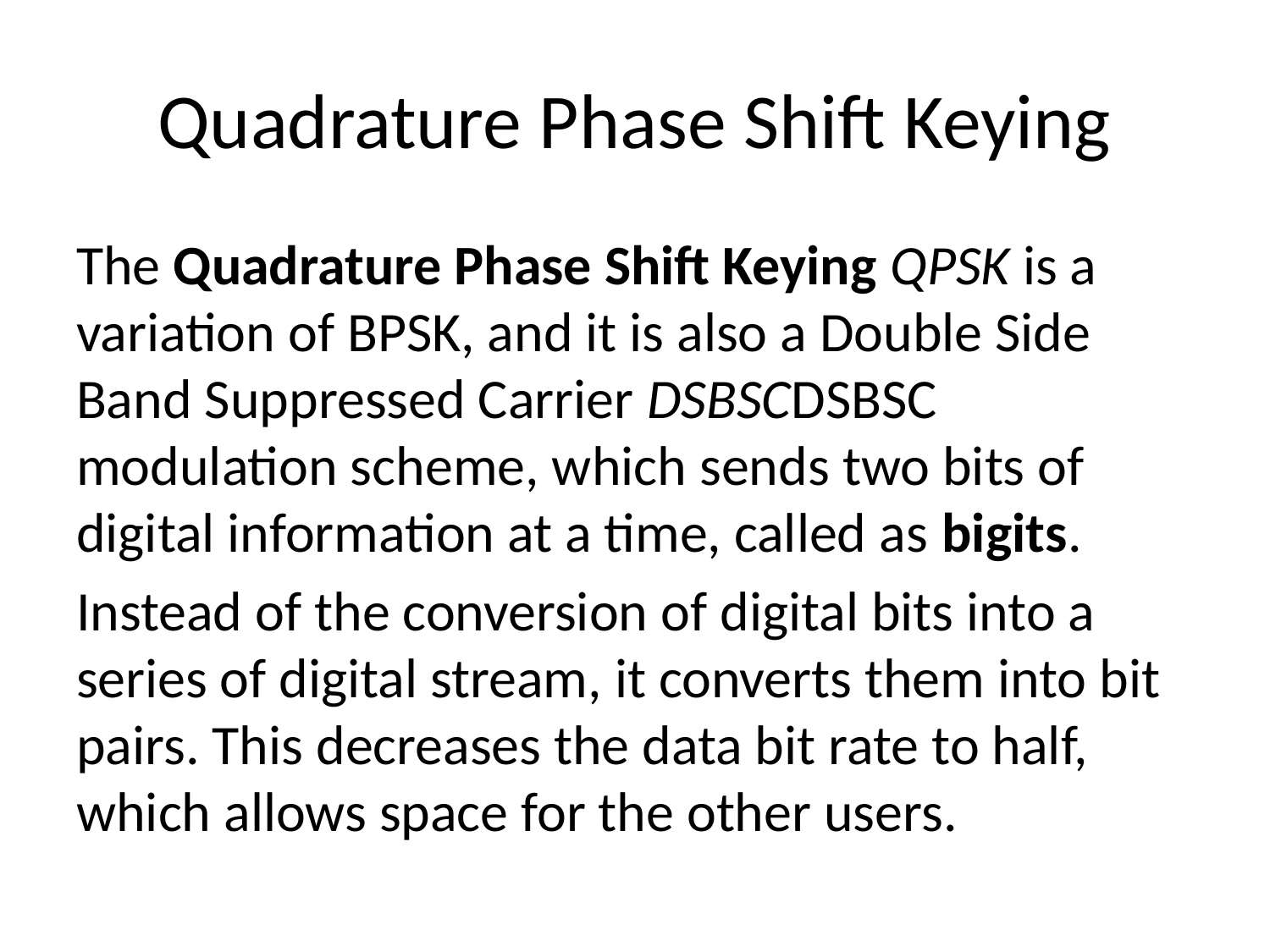

# Quadrature Phase Shift Keying
The Quadrature Phase Shift Keying QPSK is a variation of BPSK, and it is also a Double Side Band Suppressed Carrier DSBSCDSBSC modulation scheme, which sends two bits of digital information at a time, called as bigits.
Instead of the conversion of digital bits into a series of digital stream, it converts them into bit pairs. This decreases the data bit rate to half, which allows space for the other users.